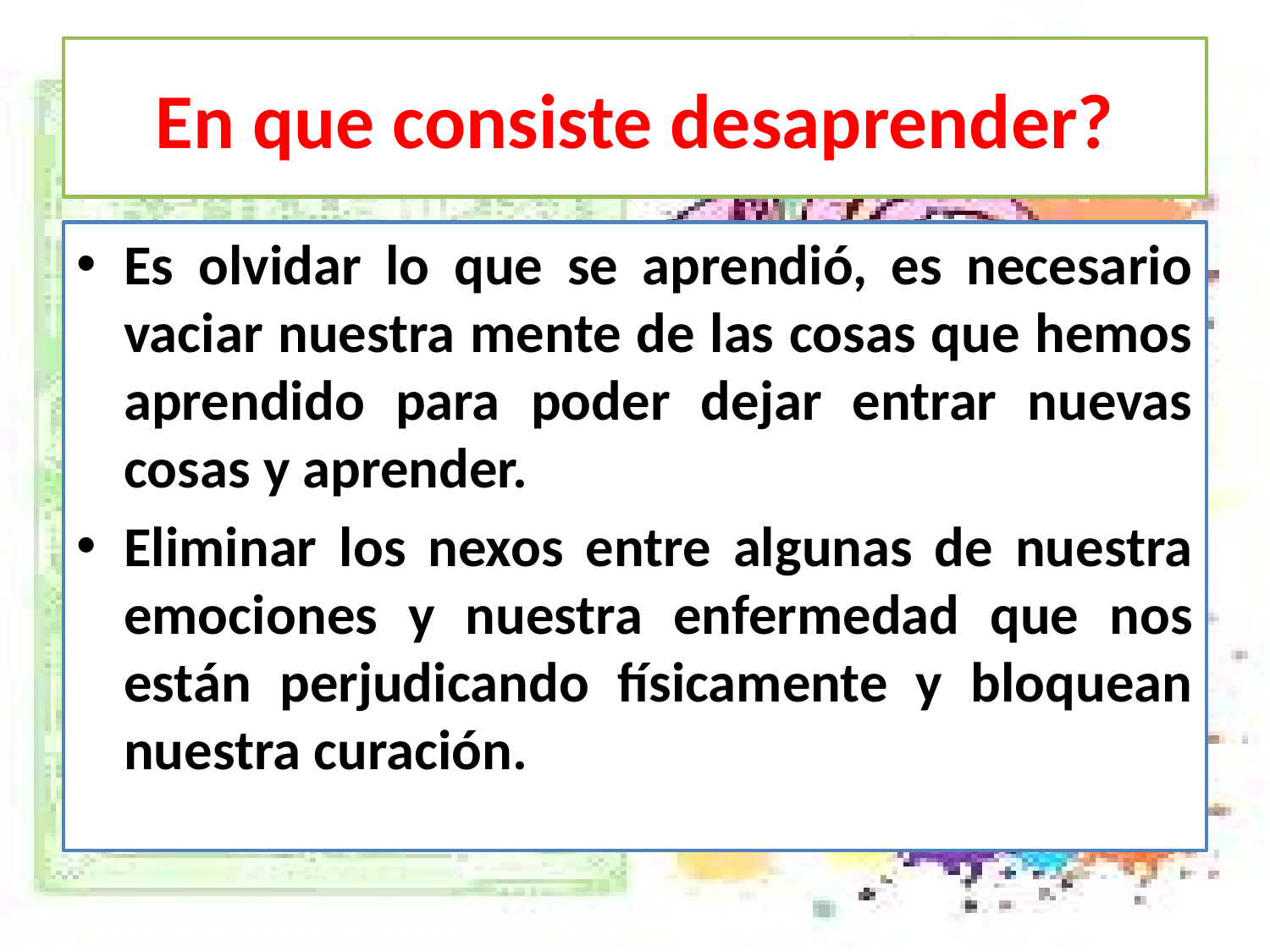

# En que consiste desaprender?
Es olvidar lo que se aprendió, es necesario vaciar nuestra mente de las cosas que hemos aprendido para poder dejar entrar nuevas cosas y aprender.
Eliminar los nexos entre algunas de nuestra emociones y nuestra enfermedad que nos están perjudicando físicamente y bloquean nuestra curación.